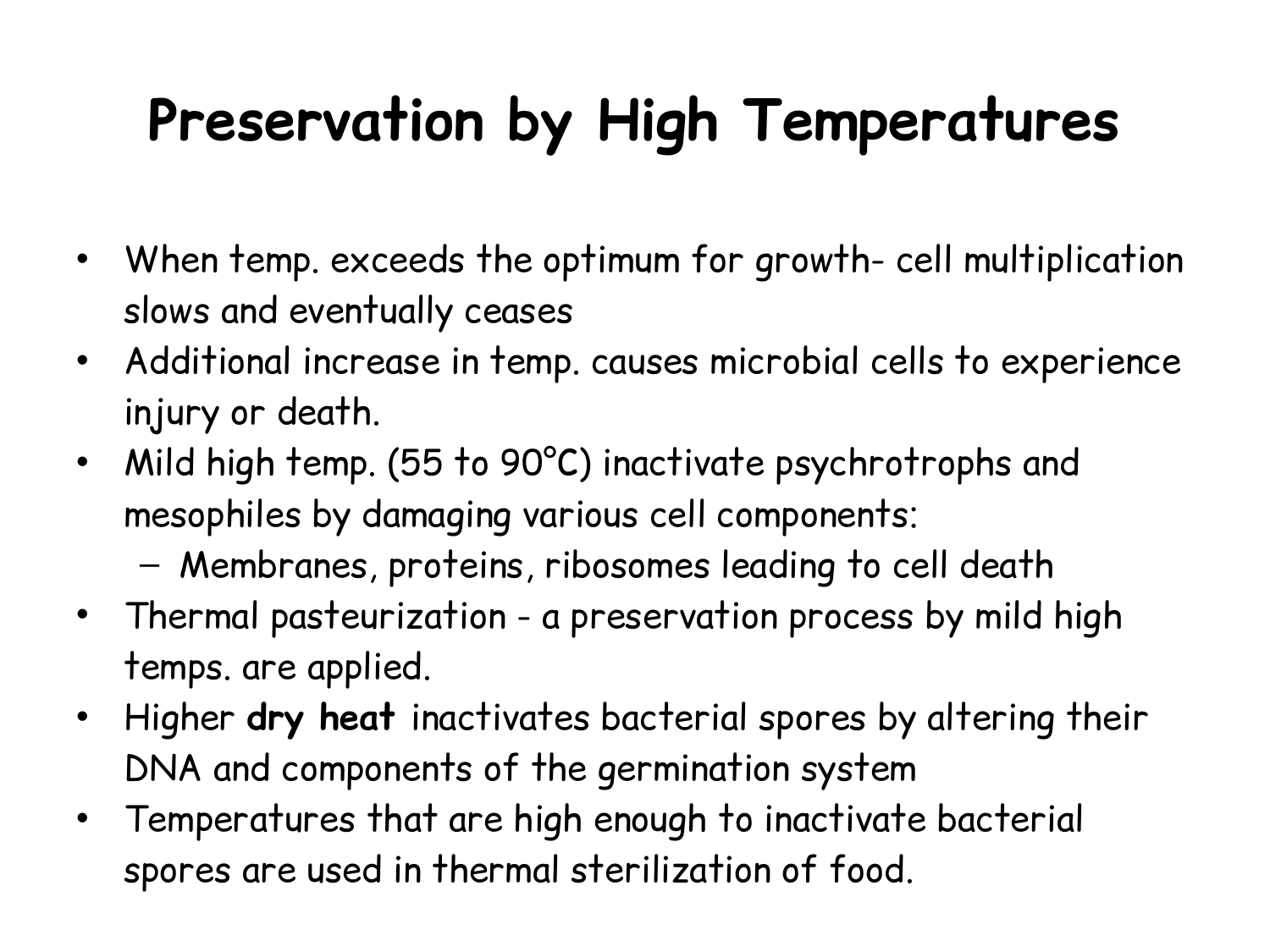

# Preservation by High Temperatures
When temp. exceeds the optimum for growth- cell multiplication slows and eventually ceases
Additional increase in temp. causes microbial cells to experience injury or death.
Mild high temp. (55 to 90°C) inactivate psychrotrophs and mesophiles by damaging various cell components:
Membranes, proteins, ribosomes leading to cell death
Thermal pasteurization - a preservation process by mild high temps. are applied.
Higher dry heat inactivates bacterial spores by altering their DNA and components of the germination system
Temperatures that are high enough to inactivate bacterial spores are used in thermal sterilization of food.